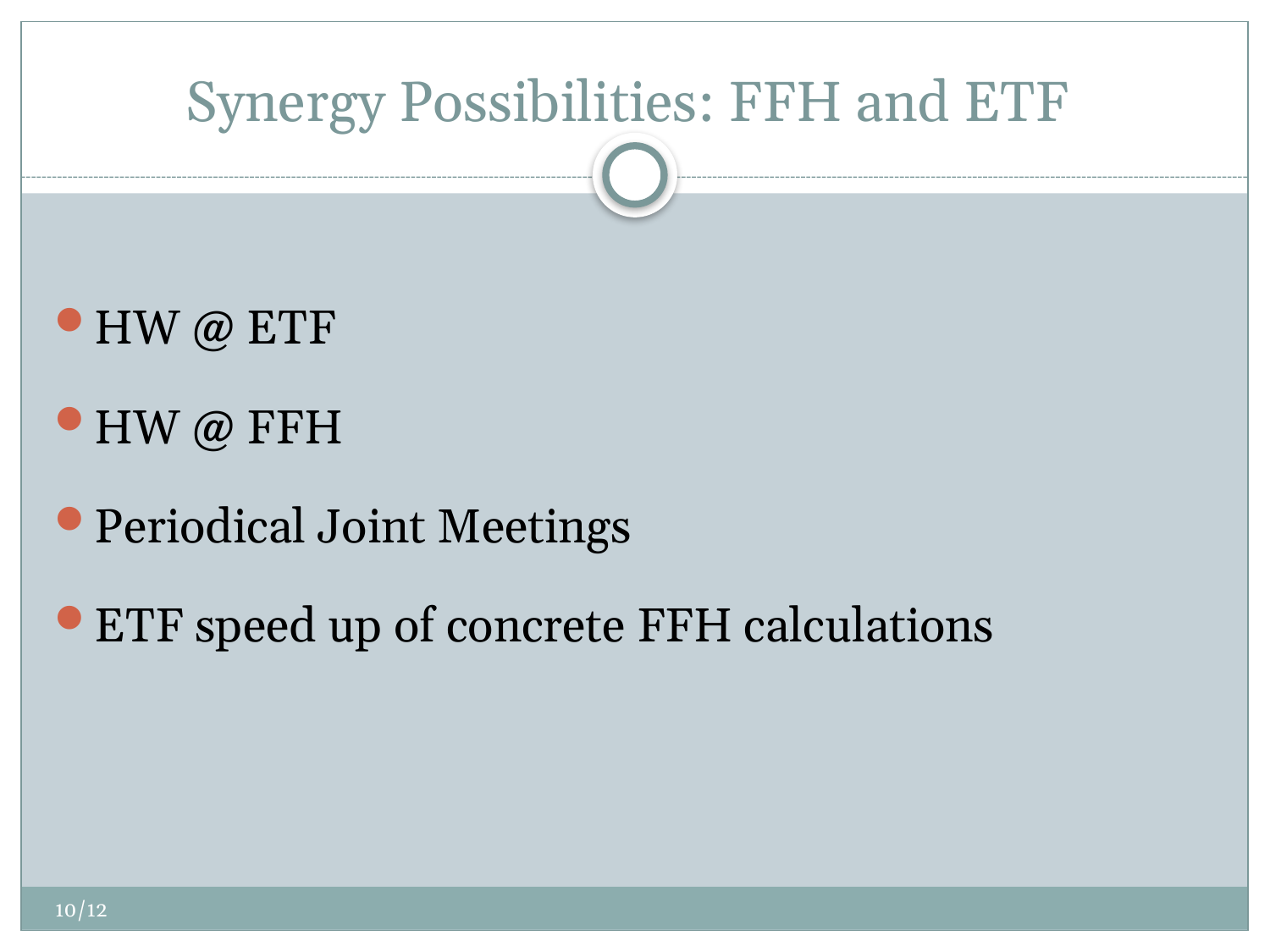

# Synergy Possibilities: FFH and ETF

HW @ ETF
HW @ FFH
Periodical Joint Meetings
ETF speed up of concrete FFH calculations
10/12